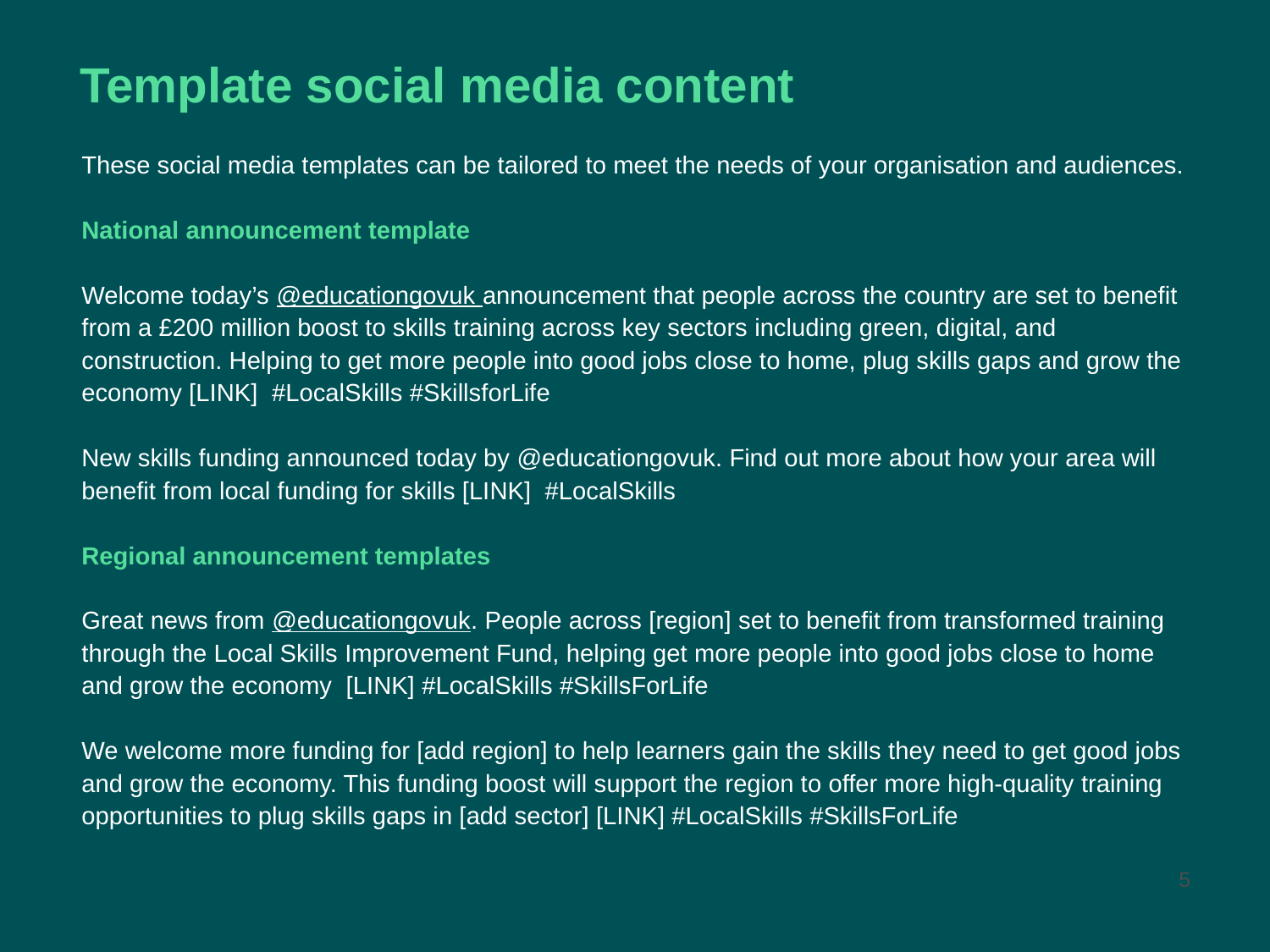

# Template social media content
These social media templates can be tailored to meet the needs of your organisation and audiences.

National announcement template

Welcome today’s @educationgovuk announcement that people across the country are set to benefit from a £200 million boost to skills training across key sectors including green, digital, and construction. Helping to get more people into good jobs close to home, plug skills gaps and grow the economy [LINK]  #LocalSkills #SkillsforLife

New skills funding announced today by @educationgovuk. Find out more about how your area will benefit from local funding for skills [LINK]  #LocalSkills

Regional announcement templates

Great news from @educationgovuk. People across [region] set to benefit from transformed training through the Local Skills Improvement Fund, helping get more people into good jobs close to home and grow the economy  [LINK] #LocalSkills #SkillsForLife

We welcome more funding for [add region] to help learners gain the skills they need to get good jobs and grow the economy. This funding boost will support the region to offer more high-quality training opportunities to plug skills gaps in [add sector] [LINK] #LocalSkills #SkillsForLife

5